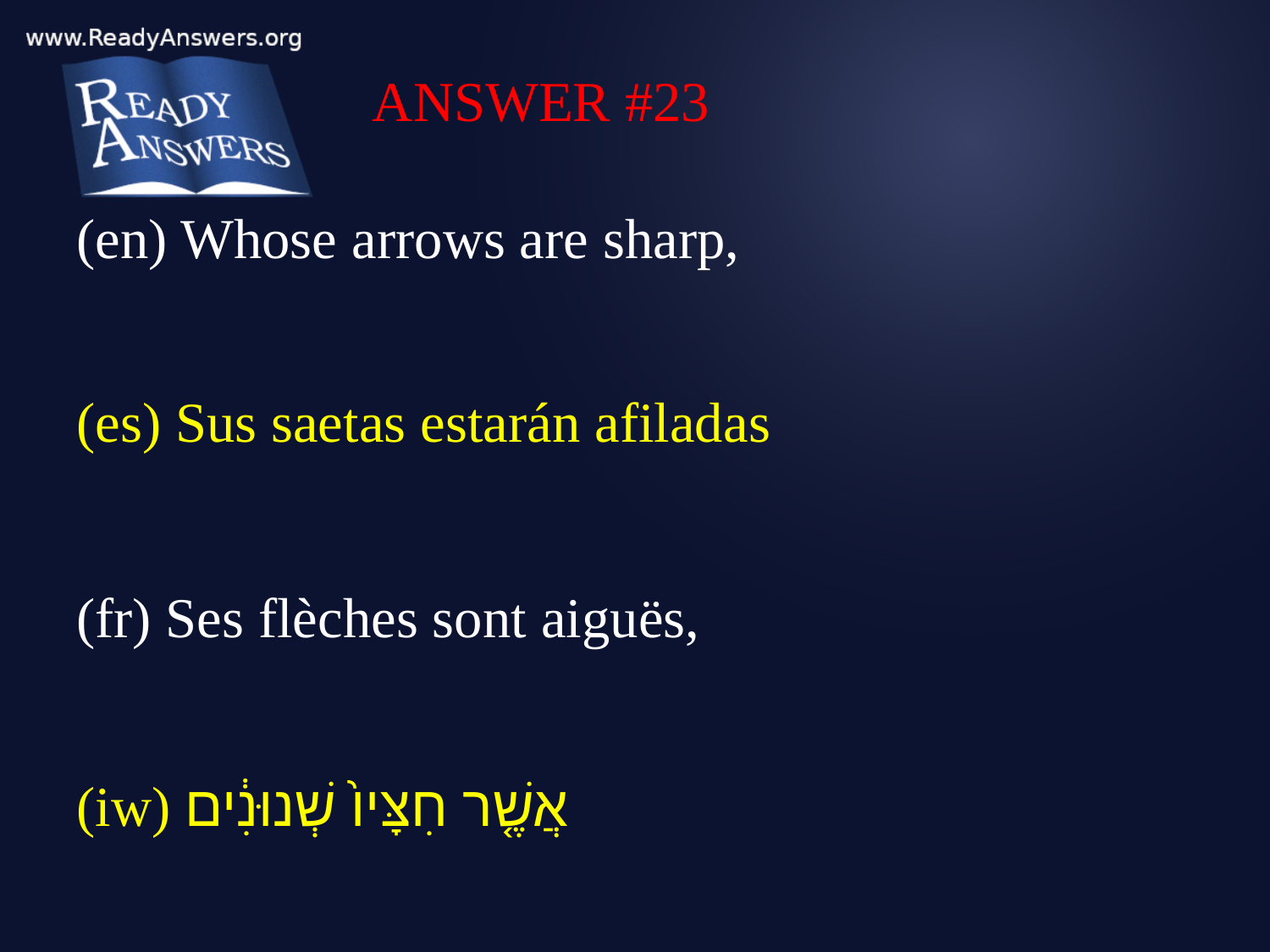

ANSWER #23
(en) Whose arrows are sharp,
(es) Sus saetas estarán afiladas
(fr) Ses flèches sont aiguës,
(iw) אֲשֶׁ֤ר חִצָּיו֙ שְׁנוּנִ֔ים